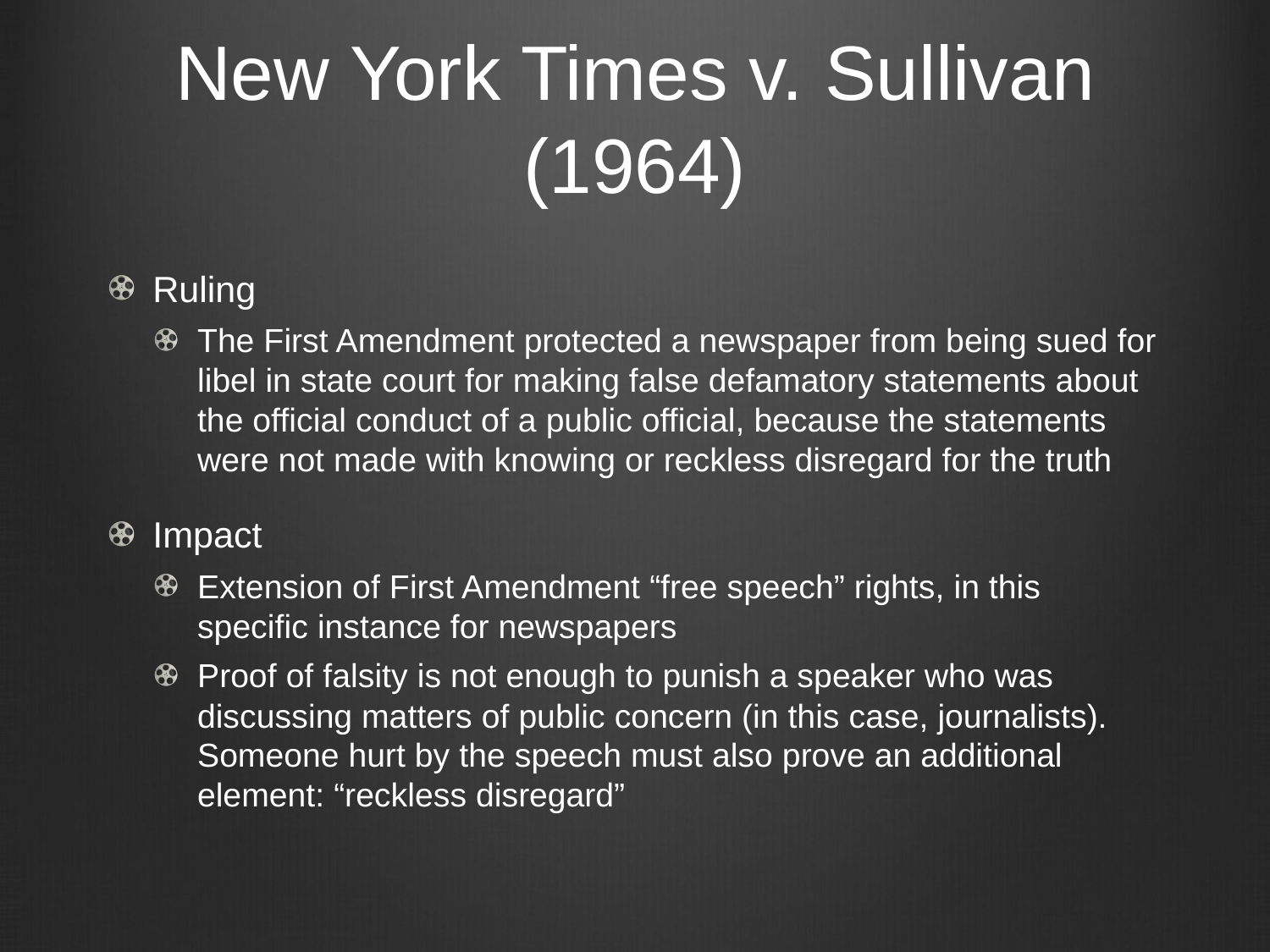

# New York Times v. Sullivan (1964)
Ruling
The First Amendment protected a newspaper from being sued for libel in state court for making false defamatory statements about the official conduct of a public official, because the statements were not made with knowing or reckless disregard for the truth
Impact
Extension of First Amendment “free speech” rights, in this specific instance for newspapers
Proof of falsity is not enough to punish a speaker who was discussing matters of public concern (in this case, journalists).  Someone hurt by the speech must also prove an additional element: “reckless disregard”